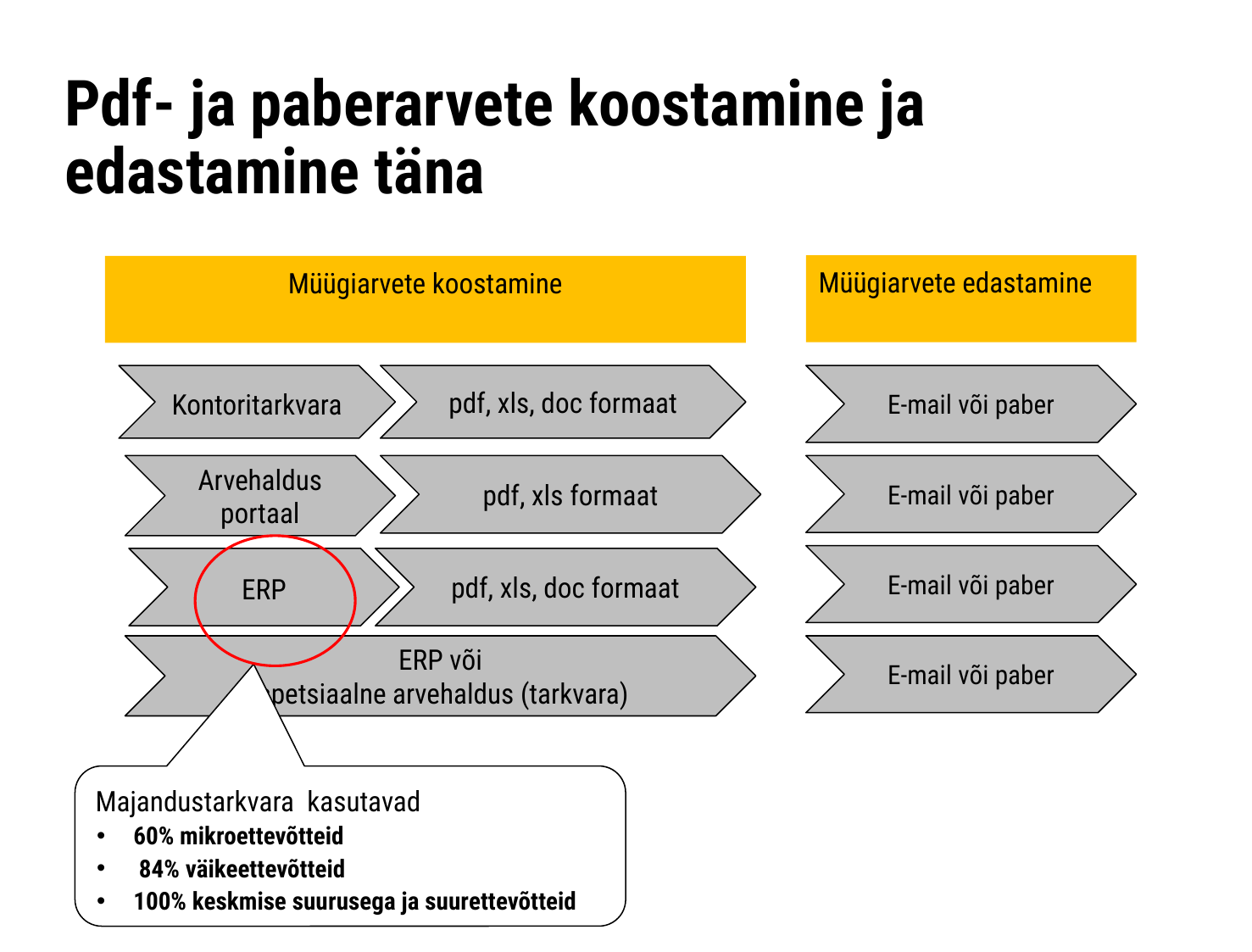

# Pdf- ja paberarvete koostamine ja edastamine täna
Müügiarvete koostamine

Müügiarvete edastamine

Kontoritarkvara
pdf, xls, doc formaat
E-mail või paber
Arvehaldus portaal
pdf, xls formaat
E-mail või paber

E-mail või paber
ERP
pdf, xls, doc formaat
ERP või
 spetsiaalne arvehaldus (tarkvara)
E-mail või paber
Majandustarkvara  kasutavad
60% mikroettevõtteid
 84% väikeettevõtteid
100% keskmise suurusega ja suurettevõtteid